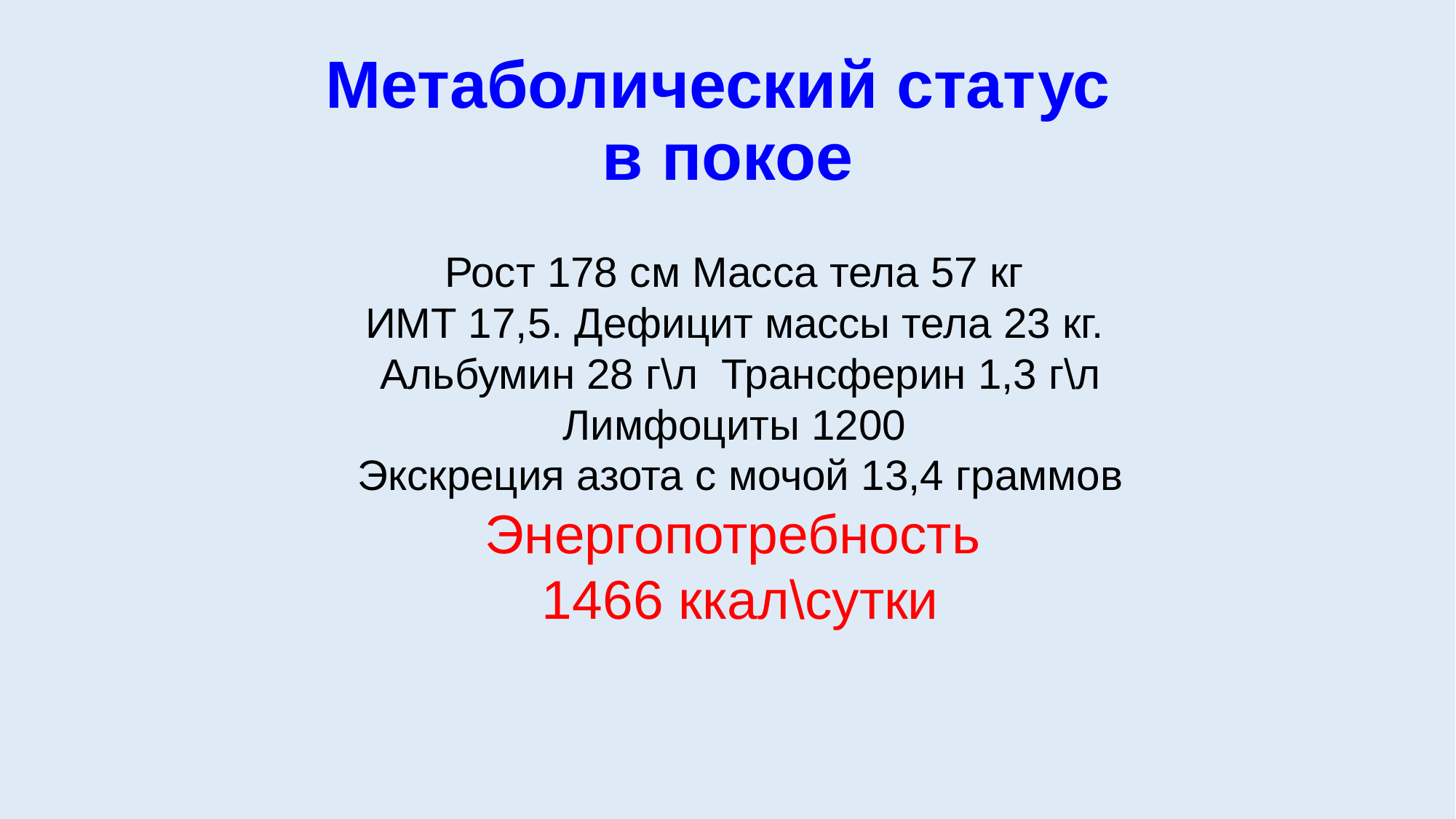

# Метаболический статус в покое
Рост 178 см Масса тела 57 кг
ИМТ 17,5. Дефицит массы тела 23 кг.
Альбумин 28 г\л  Трансферин 1,3 г\л Лимфоциты 1200
Экскреция азота с мочой 13,4 граммов
Энергопотребность
1466 ккал\сутки